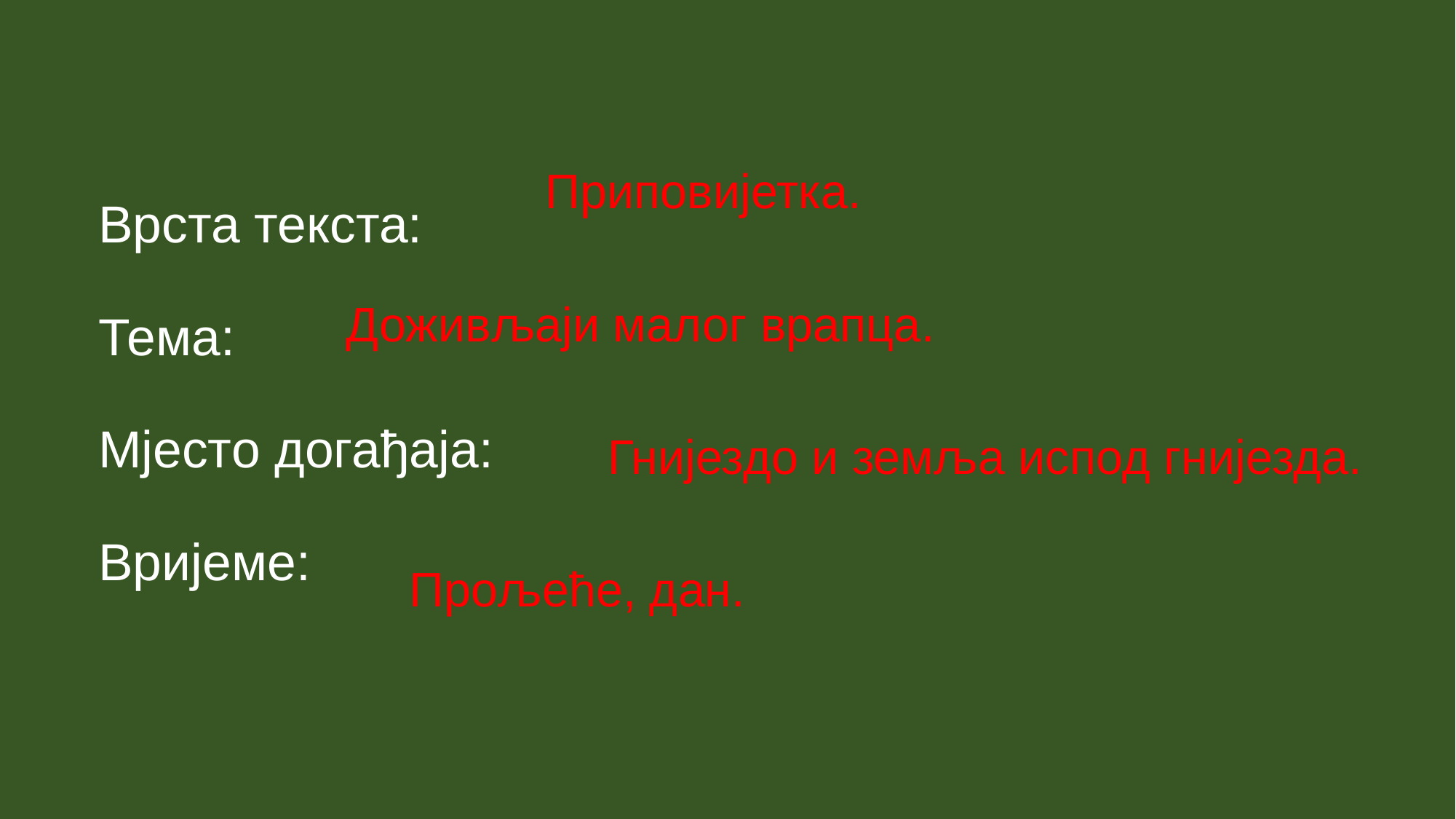

Приповијетка.
# Врста текста: Тема: Мјесто догађаја: Вријеме:
Доживљаји малог врапца.
Гнијездо и земља испод гнијезда.
Прољеће, дан.